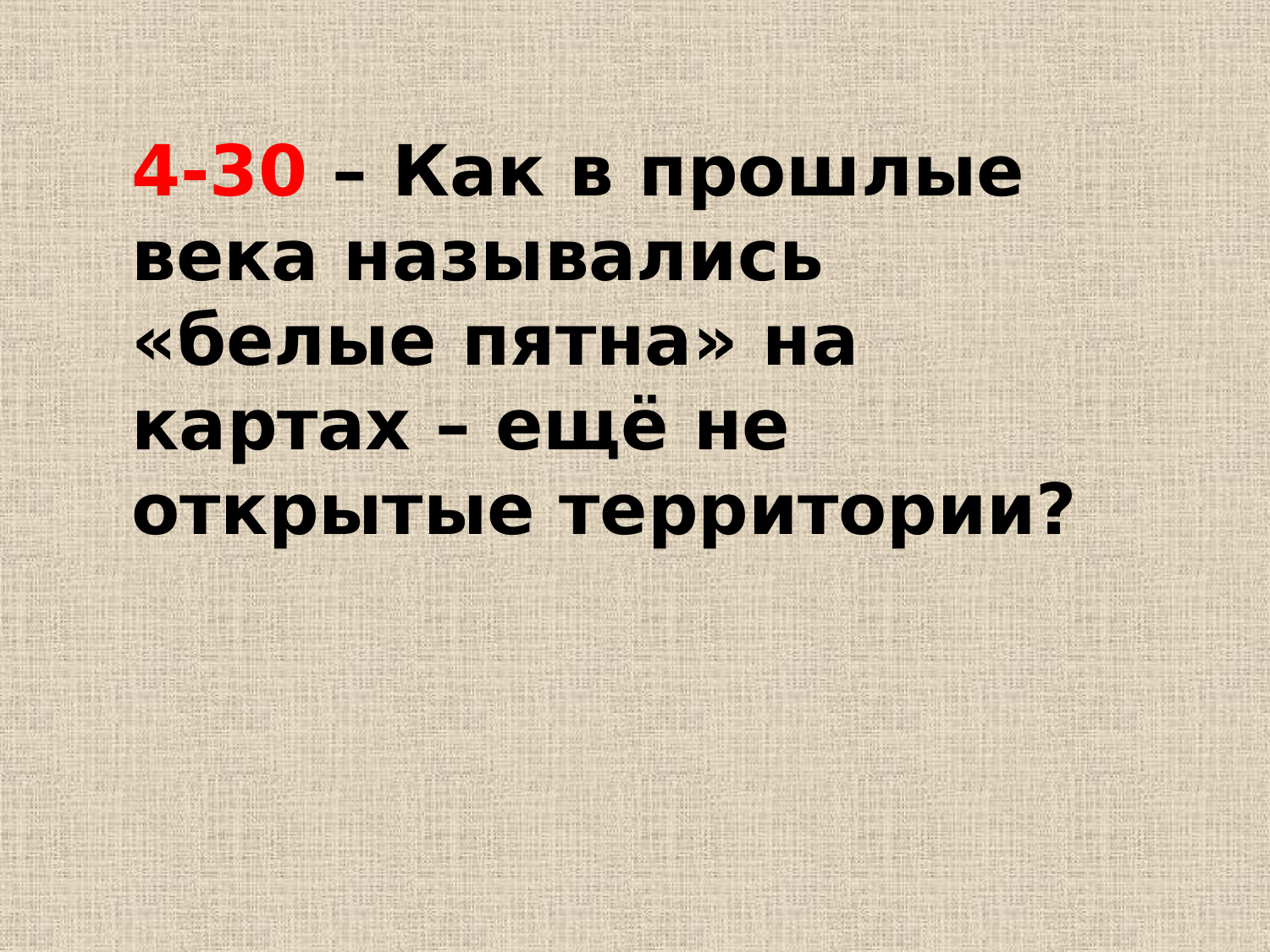

4-30 – Как в прошлые века назывались «белые пятна» на картах – ещё не открытые территории?